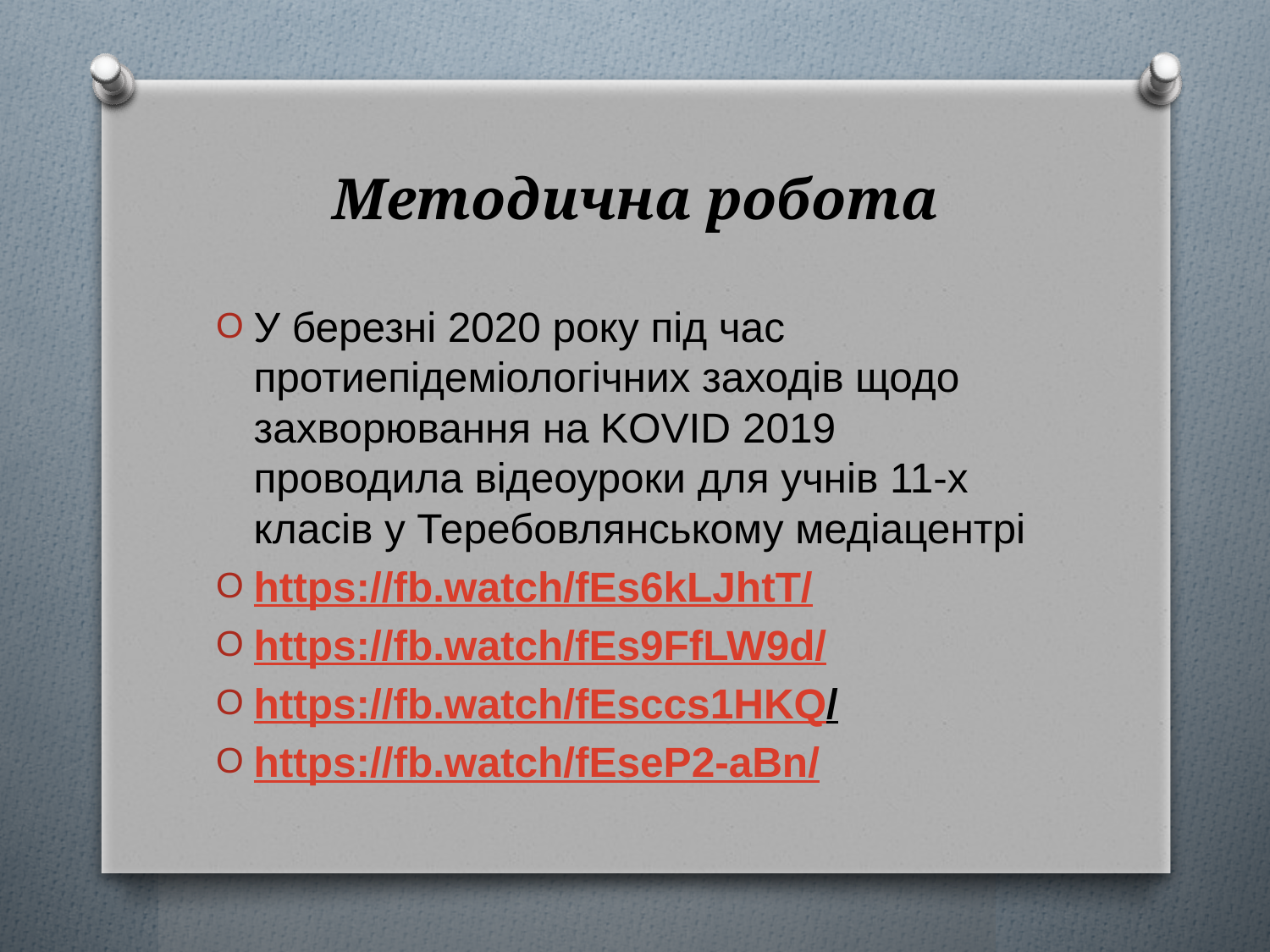

# Методична робота
У березні 2020 року під час  протиепідеміологічних заходів щодо захворювання на KOVID 2019 проводила відеоуроки для учнів 11-х класів у Теребовлянському медіацентрі
https://fb.watch/fEs6kLJhtT/
https://fb.watch/fEs9FfLW9d/
https://fb.watch/fEsccs1HKQ/
https://fb.watch/fEseP2-aBn/